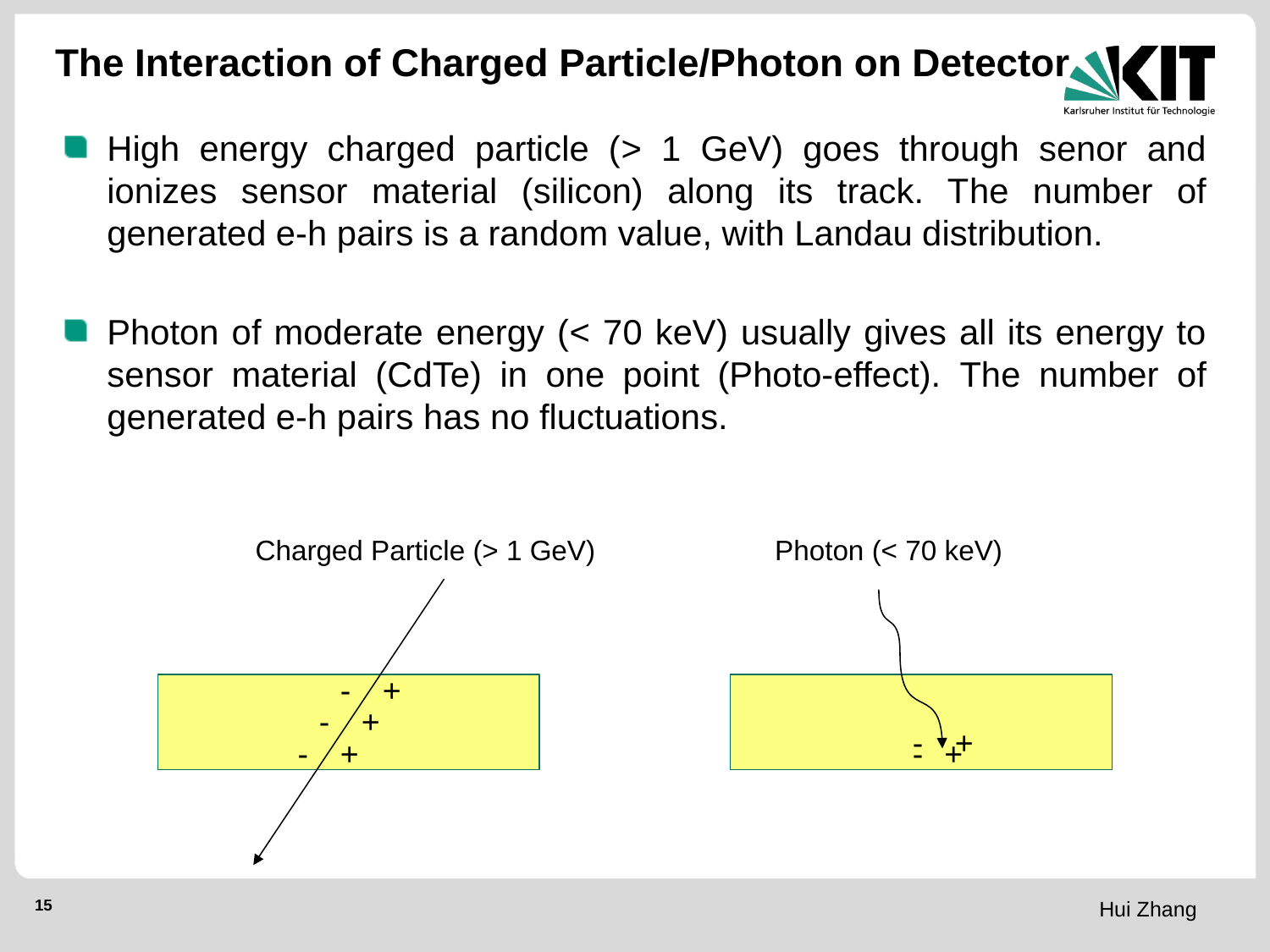

# The Interaction of Charged Particle/Photon on Detector
High energy charged particle (> 1 GeV) goes through senor and ionizes sensor material (silicon) along its track. The number of generated e-h pairs is a random value, with Landau distribution.

Photon of moderate energy (< 70 keV) usually gives all its energy to sensor material (CdTe) in one point (Photo-effect). The number of generated e-h pairs has no fluctuations.
Charged Particle (> 1 GeV)

Photon (< 70 keV)

-

+

-

+

-

+

-

+

-

+